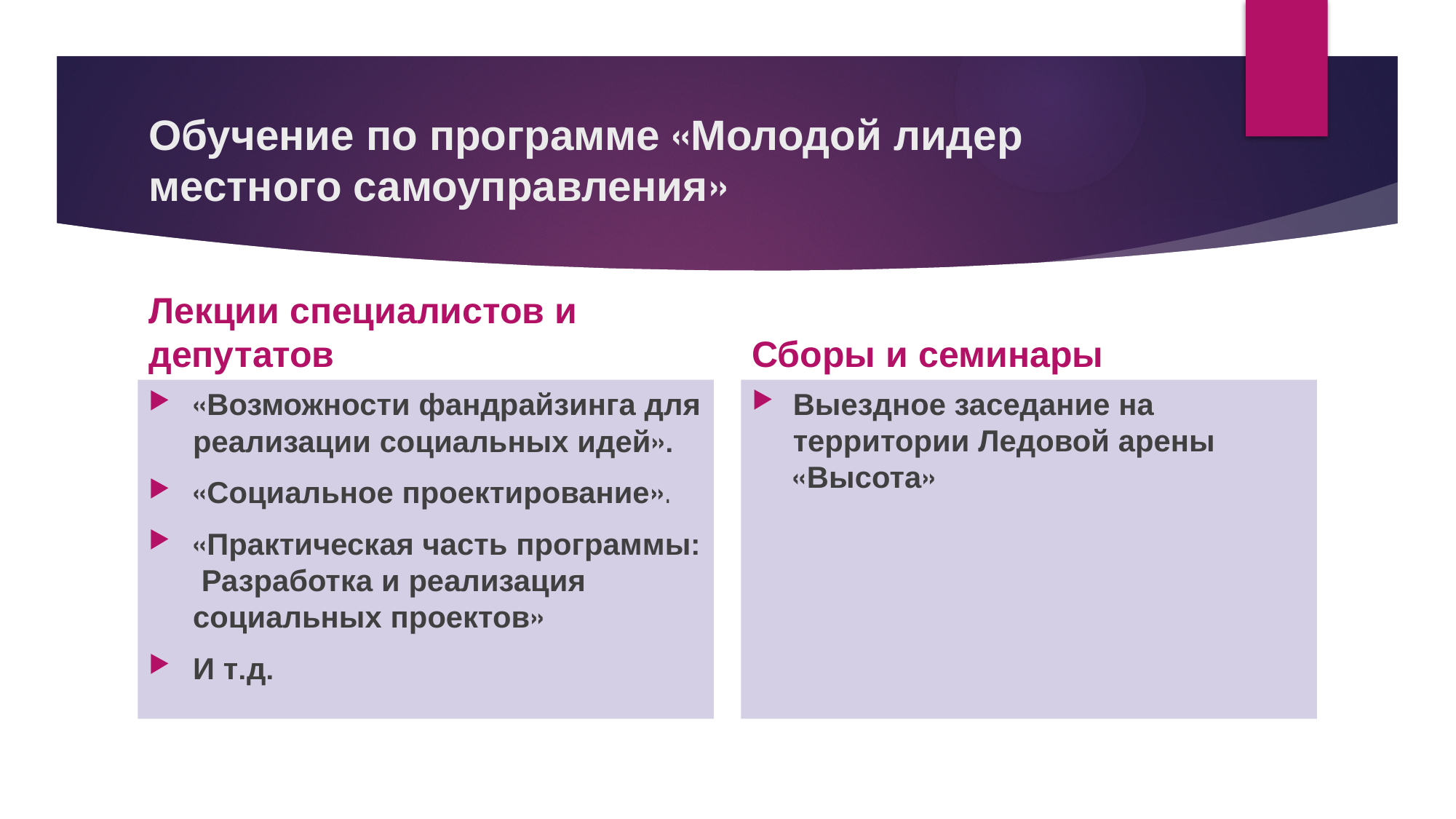

# Обучение по программе «Молодой лидер местного самоуправления»
Лекции специалистов и депутатов
Сборы и семинары
«Возможности фандрайзинга для реализации социальных идей».
«Социальное проектирование».
«Практическая часть программы:  Разработка и реализация социальных проектов»
И т.д.
Выездное заседание на территории Ледовой арены «Высота»